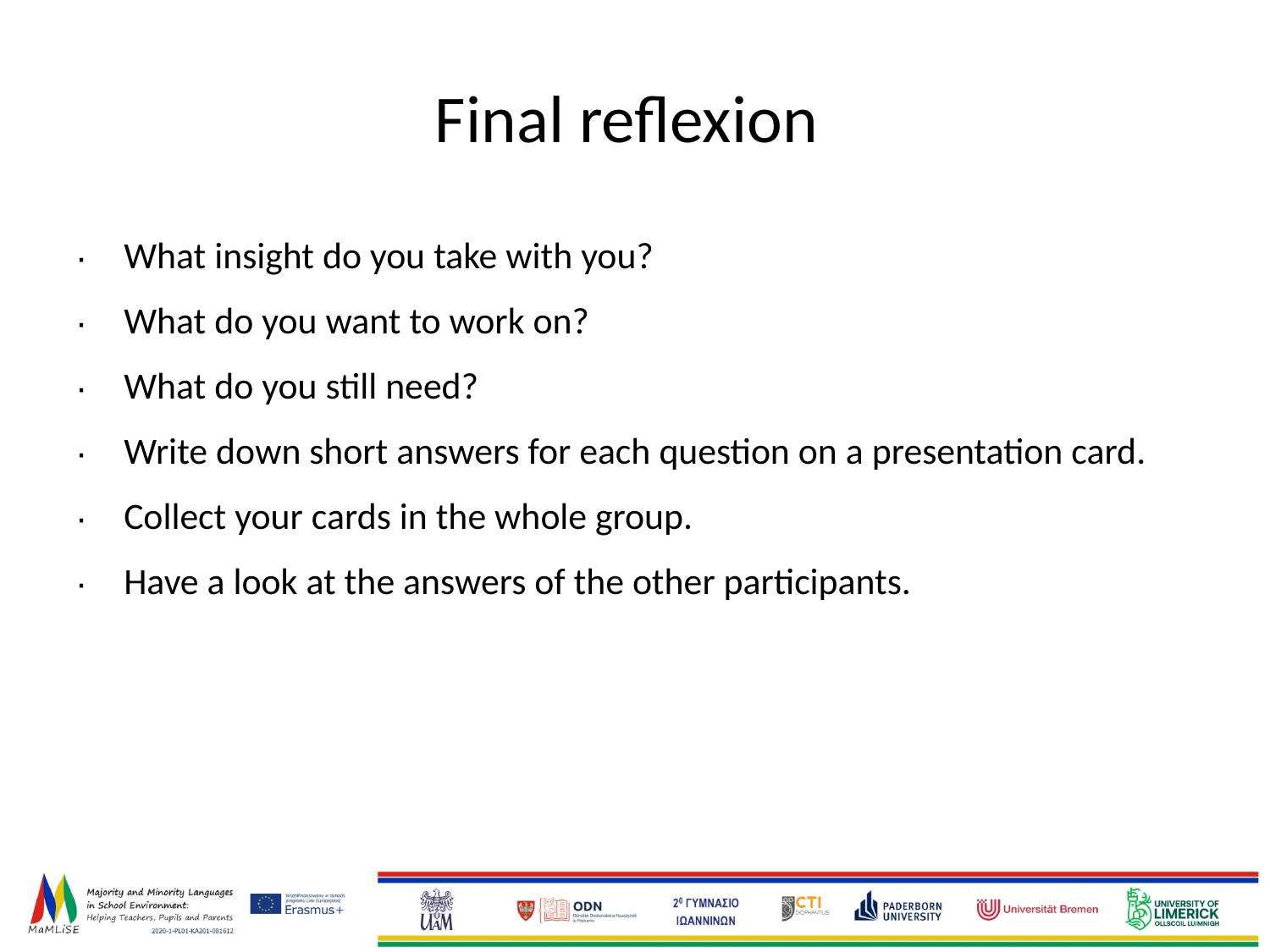

# Final reflexion
What insight do you take with you?
What do you want to work on?
What do you still need?
Write down short answers for each question on a presentation card.
Collect your cards in the whole group.
Have a look at the answers of the other participants.